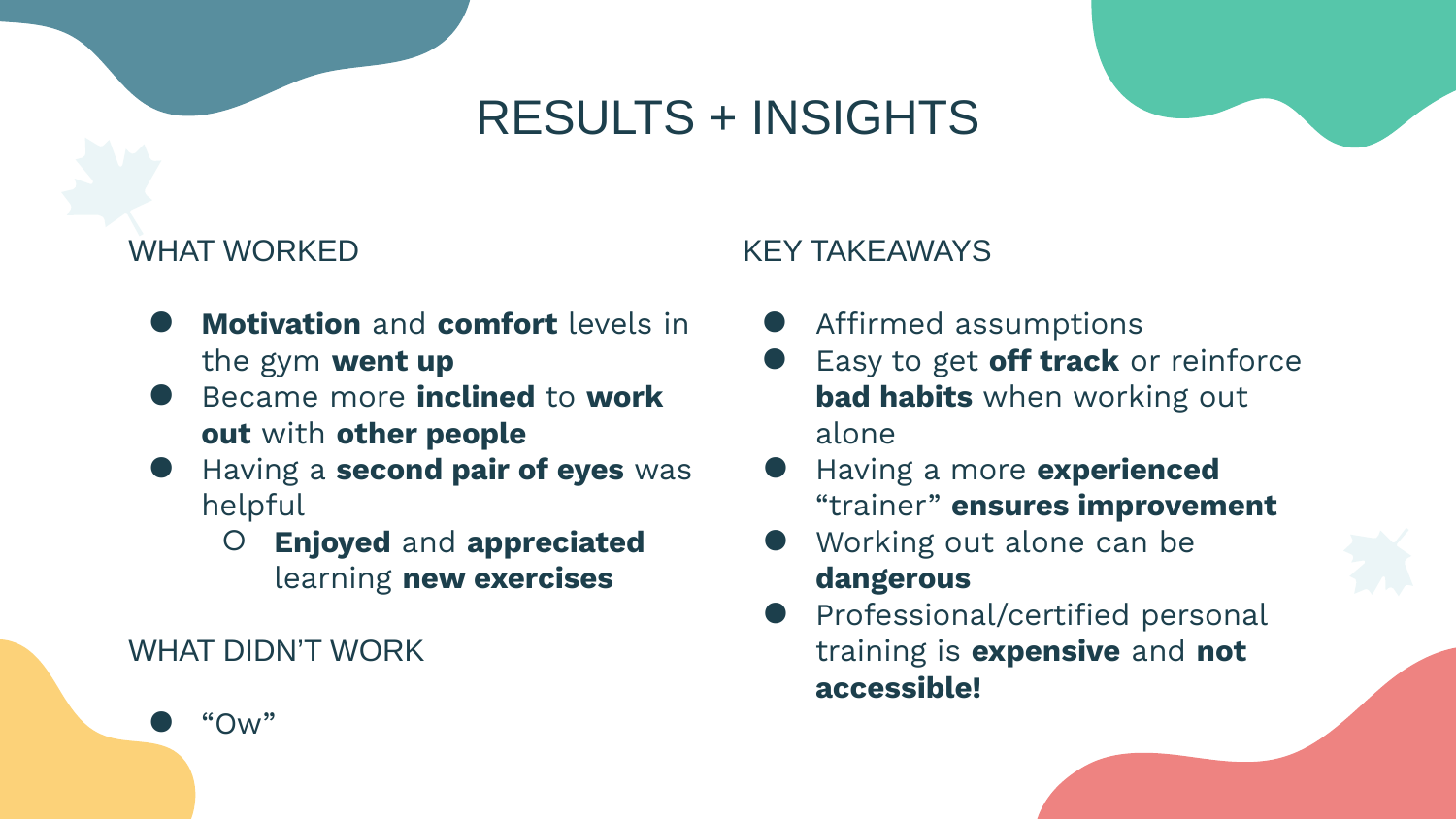

# RESULTS + INSIGHTS
WHAT WORKED

Motivation and comfort levels in the gym went up
Became more inclined to work out with other people
Having a second pair of eyes was helpful
Enjoyed and appreciated learning new exercises

WHAT DIDN’T WORK

“Ow”
KEY TAKEAWAYS

Affirmed assumptions
Easy to get off track or reinforce bad habits when working out alone
Having a more experienced “trainer” ensures improvement
Working out alone can be dangerous
Professional/certified personal training is expensive and not accessible!